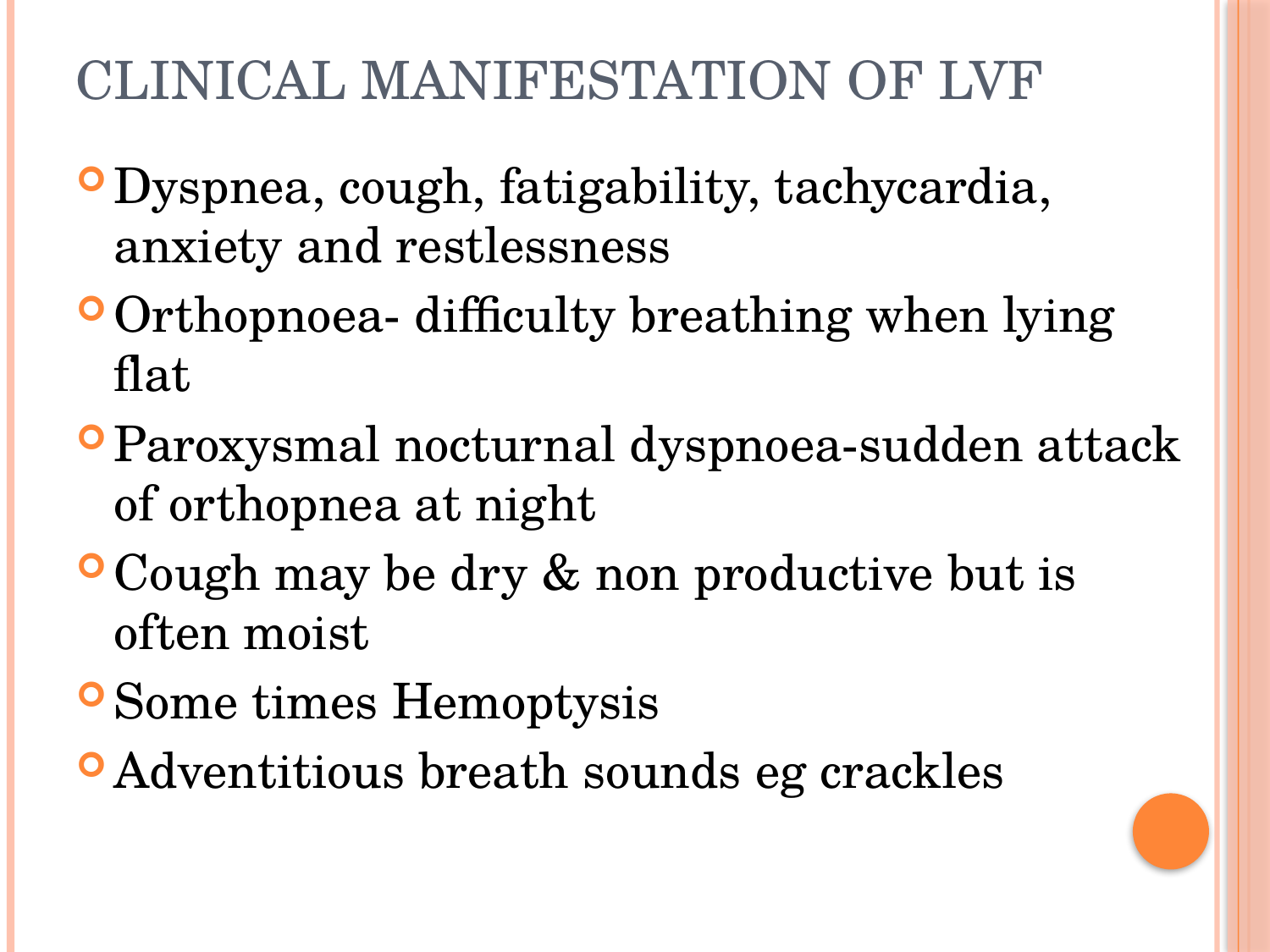

# Clinical manifestation of LVF
Dyspnea, cough, fatigability, tachycardia, anxiety and restlessness
Orthopnoea- difficulty breathing when lying flat
Paroxysmal nocturnal dyspnoea-sudden attack of orthopnea at night
Cough may be dry & non productive but is often moist
Some times Hemoptysis
Adventitious breath sounds eg crackles